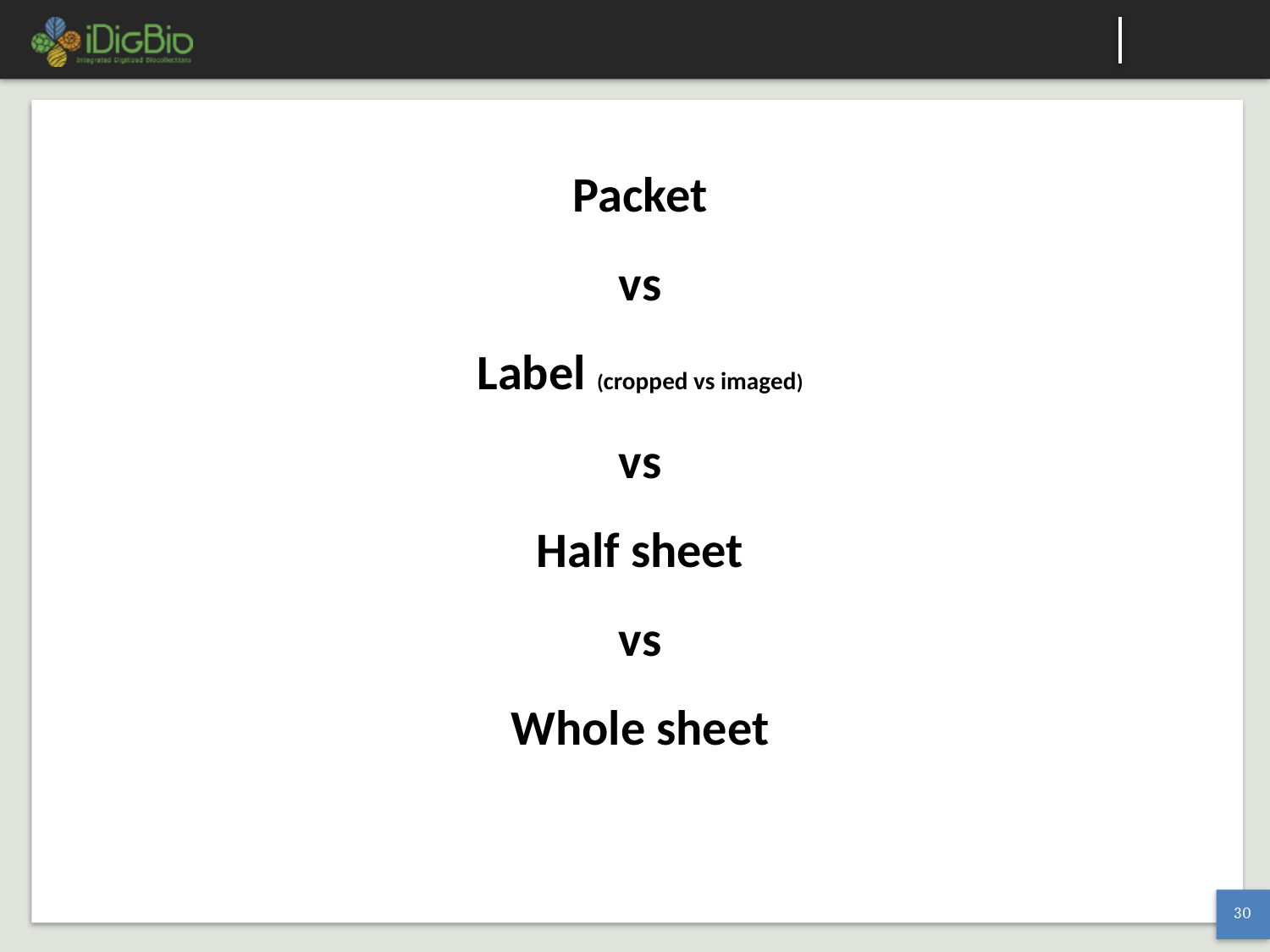

Packet
vs
Label (cropped vs imaged)
vs
Half sheet
vs
Whole sheet